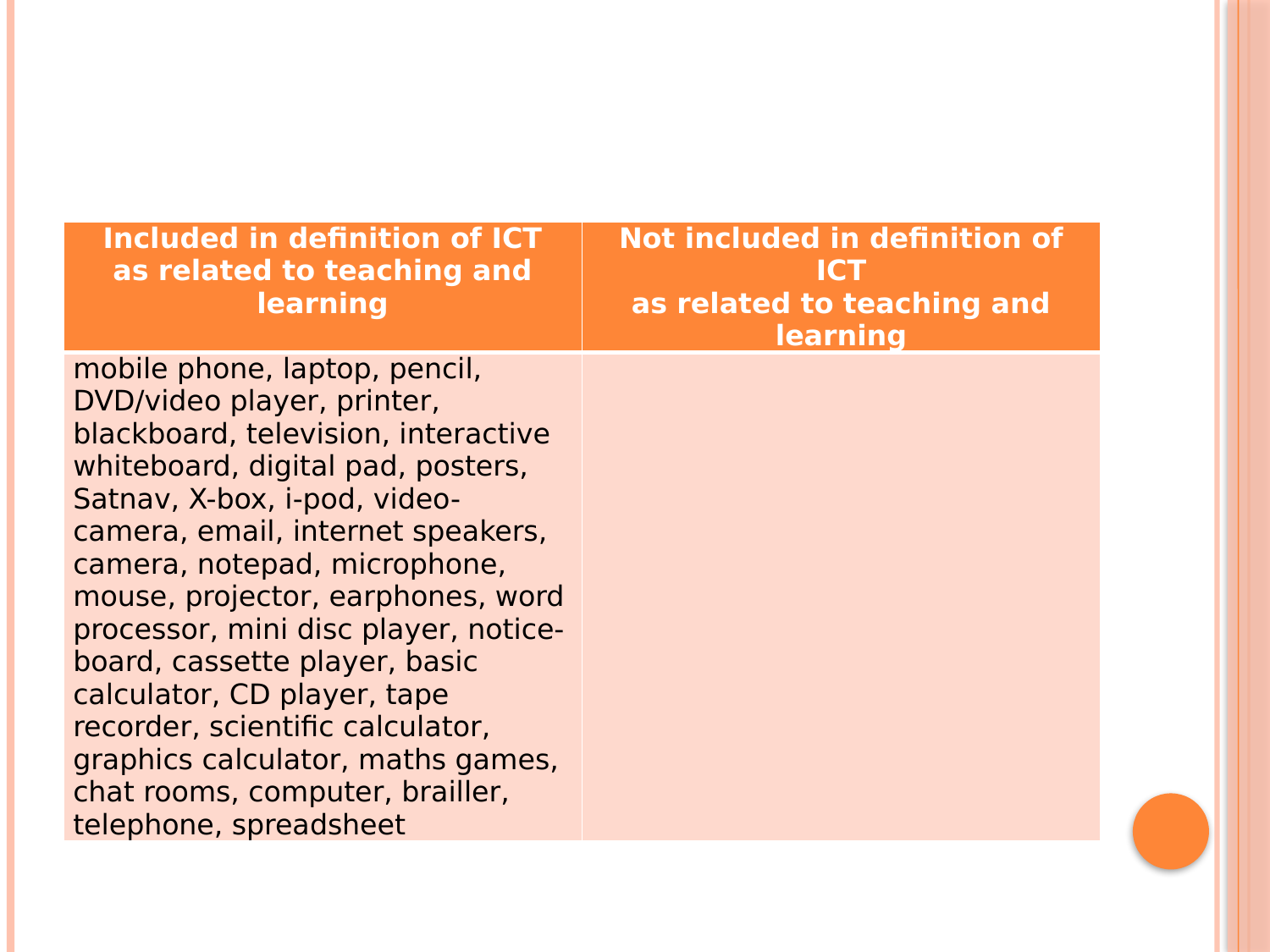

#
| Included in definition of ICT as related to teaching and learning | Not included in definition of ICT as related to teaching and learning |
| --- | --- |
| mobile phone, laptop, pencil, DVD/video player, printer, blackboard, television, interactive whiteboard, digital pad, posters, Satnav, X-box, i-pod, video-camera, email, internet speakers, camera, notepad, microphone, mouse, projector, earphones, word processor, mini disc player, notice-board, cassette player, basic calculator, CD player, tape recorder, scientific calculator, graphics calculator, maths games, chat rooms, computer, brailler, telephone, spreadsheet |  |